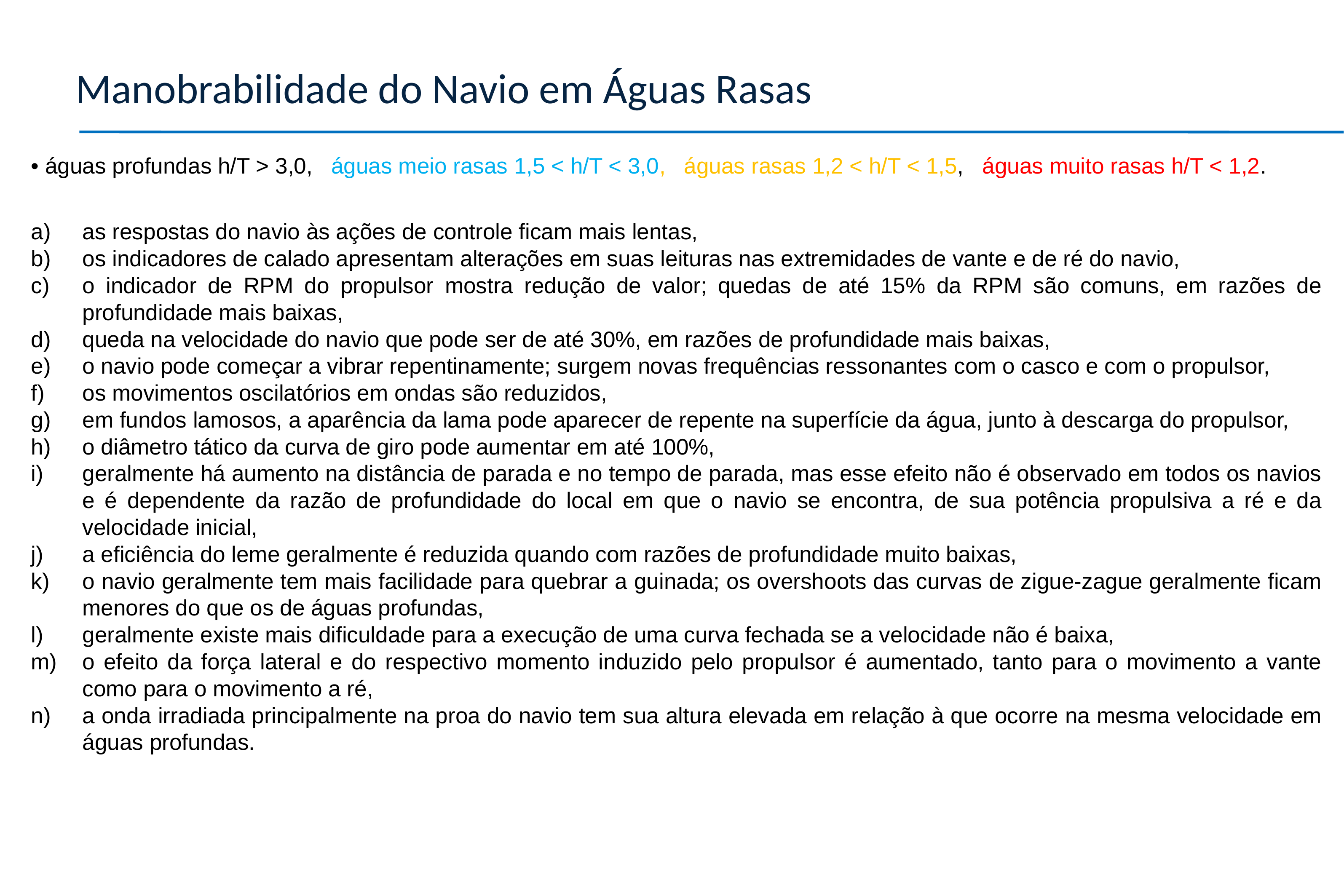

Manobrabilidade do Navio em Águas Rasas
• águas profundas h/T > 3,0,   águas meio rasas 1,5 < h/T < 3,0,   águas rasas 1,2 < h/T < 1,5,   águas muito rasas h/T < 1,2.
as respostas do navio às ações de controle ficam mais lentas,
os indicadores de calado apresentam alterações em suas leituras nas extremidades de vante e de ré do navio,
o indicador de RPM do propulsor mostra redução de valor; quedas de até 15% da RPM são comuns, em razões de profundidade mais baixas,
queda na velocidade do navio que pode ser de até 30%, em razões de profundidade mais baixas,
o navio pode começar a vibrar repentinamente; surgem novas frequências ressonantes com o casco e com o propulsor,
os movimentos oscilatórios em ondas são reduzidos,
em fundos lamosos, a aparência da lama pode aparecer de repente na superfície da água, junto à descarga do propulsor,
o diâmetro tático da curva de giro pode aumentar em até 100%,
geralmente há aumento na distância de parada e no tempo de parada, mas esse efeito não é observado em todos os navios e é dependente da razão de profundidade do local em que o navio se encontra, de sua potência propulsiva a ré e da velocidade inicial,
a eficiência do leme geralmente é reduzida quando com razões de profundidade muito baixas,
o navio geralmente tem mais facilidade para quebrar a guinada; os overshoots das curvas de zigue-zague geralmente ficam menores do que os de águas profundas,
geralmente existe mais dificuldade para a execução de uma curva fechada se a velocidade não é baixa,
o efeito da força lateral e do respectivo momento induzido pelo propulsor é aumentado, tanto para o movimento a vante como para o movimento a ré,
a onda irradiada principalmente na proa do navio tem sua altura elevada em relação à que ocorre na mesma velocidade em águas profundas.